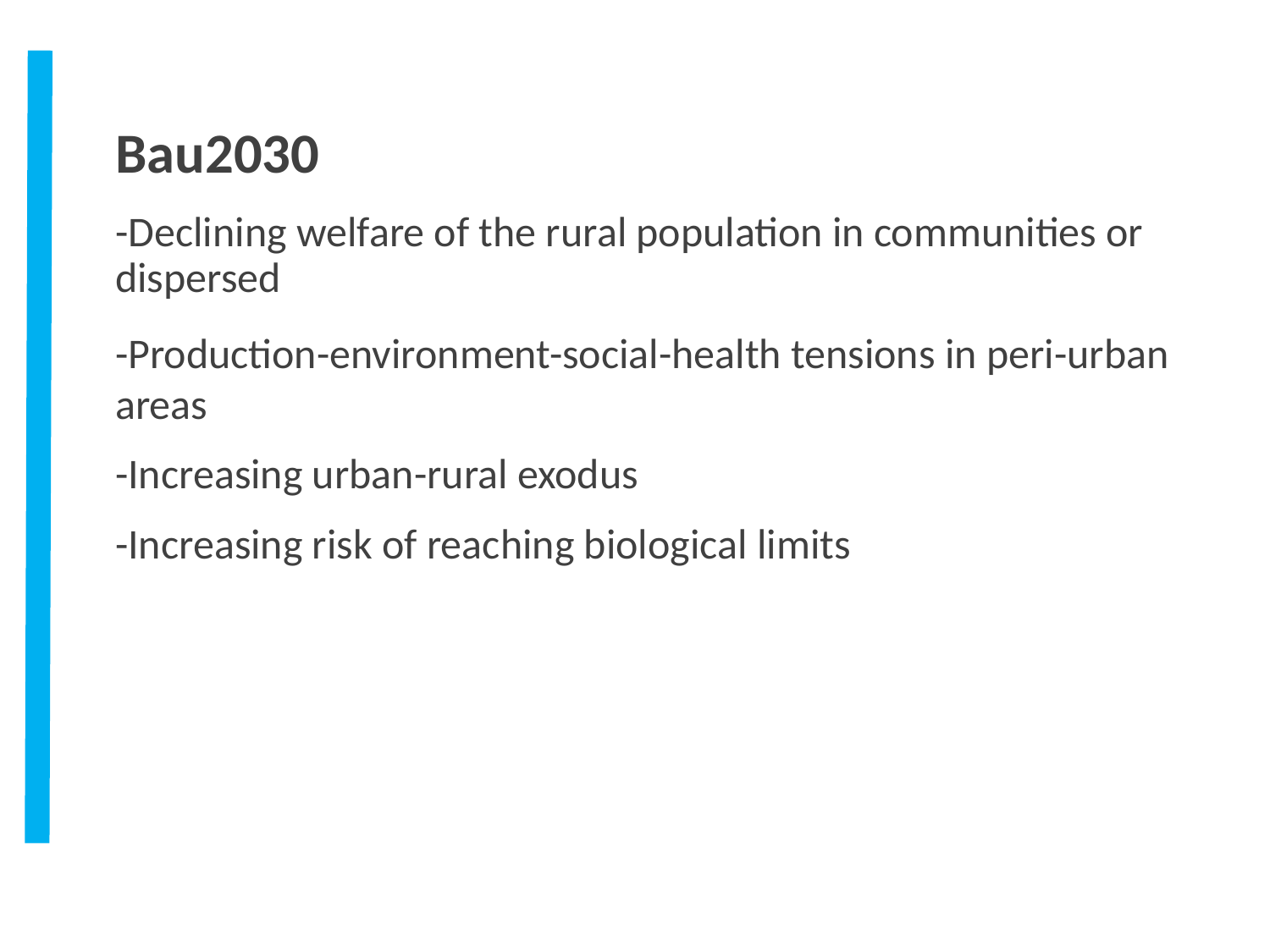

Bau2030
-Declining welfare of the rural population in communities or dispersed
-Production-environment-social-health tensions in peri-urban areas
-Increasing urban-rural exodus
-Increasing risk of reaching biological limits